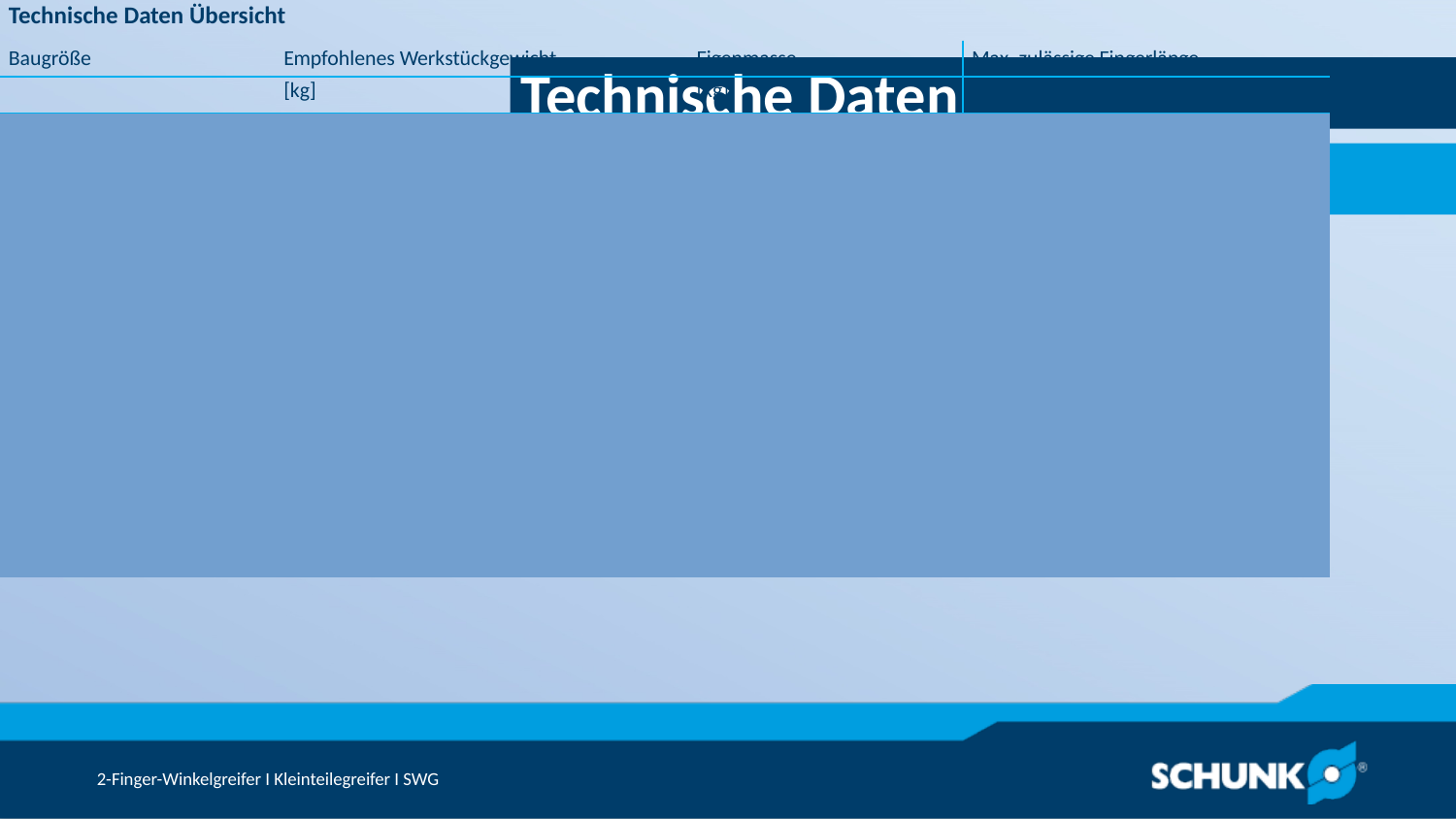

Technische Daten
| Technische Daten Übersicht |  |  |  |
| --- | --- | --- | --- |
| Baugröße | Empfohlenes Werkstückgewicht | Eigenmasse | Max. zulässige Fingerlänge |
|  | [kg] | [kg] | [mm] |  |  |  |
| 10 | 0.007 | 0.0025 | 10 |
| 12 | 0.017 | 0.0048 | 12 |
| 16 | 0.027 | 0.011 | 15 |
| 20 | 0.043 | 0.019 | 18 |
| 25 | 0.09 | 0.035 | 22 |
| 32 | 0.156 | 0.069 | 28 |
| 40 | 0.24 | 0.106 | 35 |
| 50 | 0.46 | 0.213 | 42 |